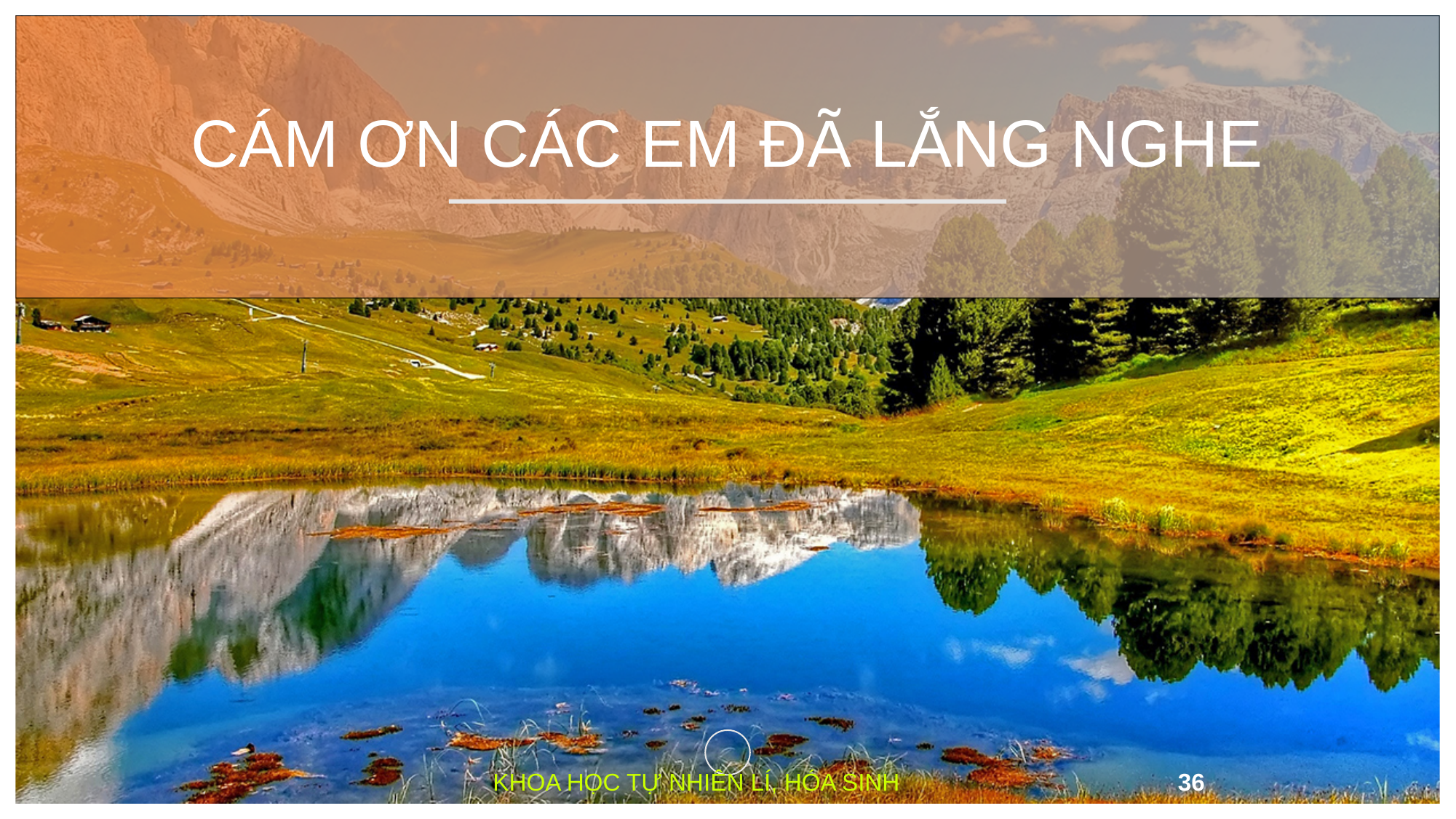

# CÁM ƠN CÁC EM ĐÃ LẮNG NGHE
KHOA HỌC TỰ NHIÊN LÍ, HÓA SINH
36